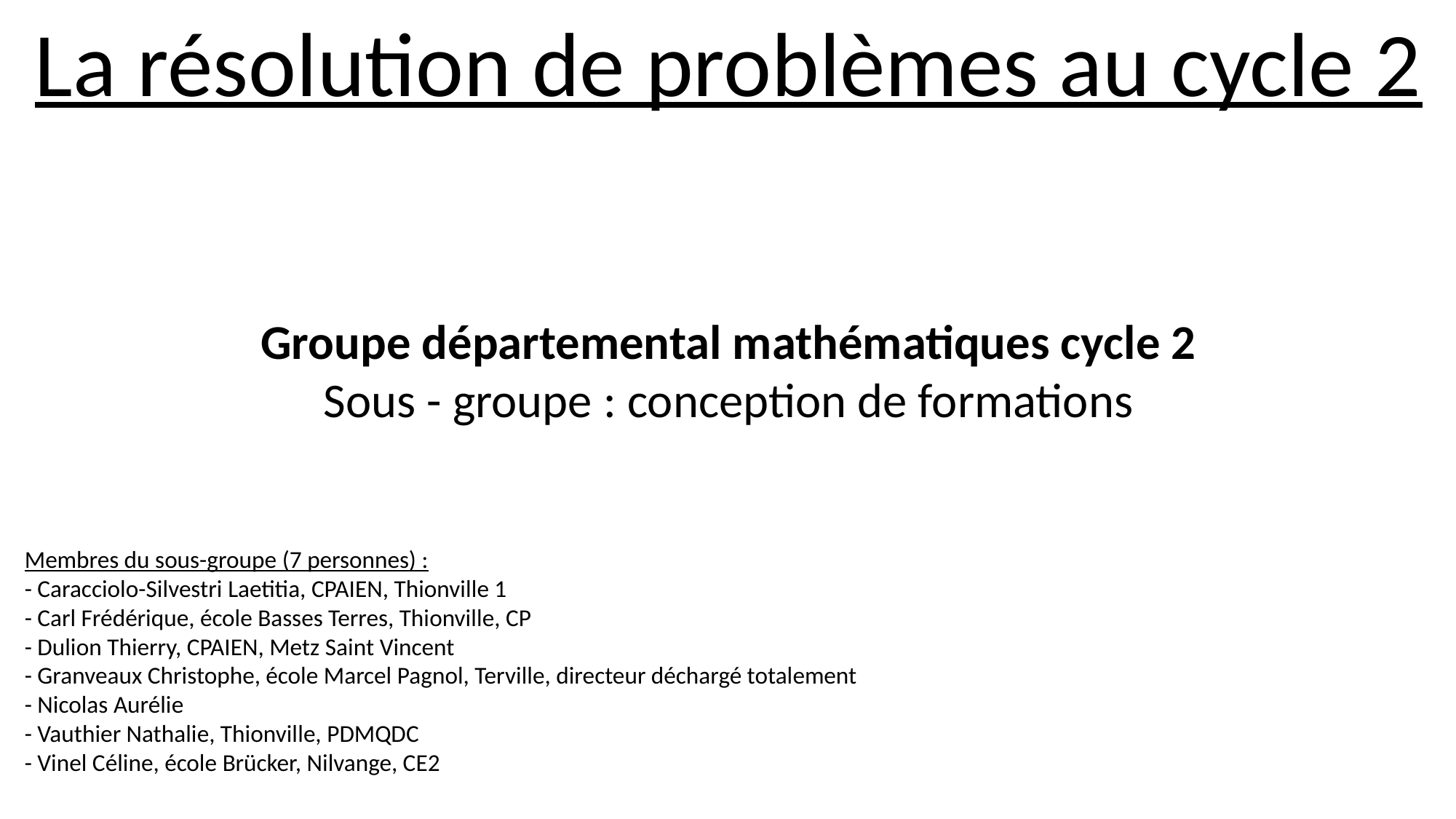

La résolution de problèmes au cycle 2

Groupe départemental mathématiques cycle 2
Sous - groupe : conception de formations

Membres du sous-groupe (7 personnes) :
- Caracciolo-Silvestri Laetitia, CPAIEN, Thionville 1
- Carl Frédérique, école Basses Terres, Thionville, CP
- Dulion Thierry, CPAIEN, Metz Saint Vincent
- Granveaux Christophe, école Marcel Pagnol, Terville, directeur déchargé totalement
- Nicolas Aurélie
- Vauthier Nathalie, Thionville, PDMQDC
- Vinel Céline, école Brücker, Nilvange, CE2